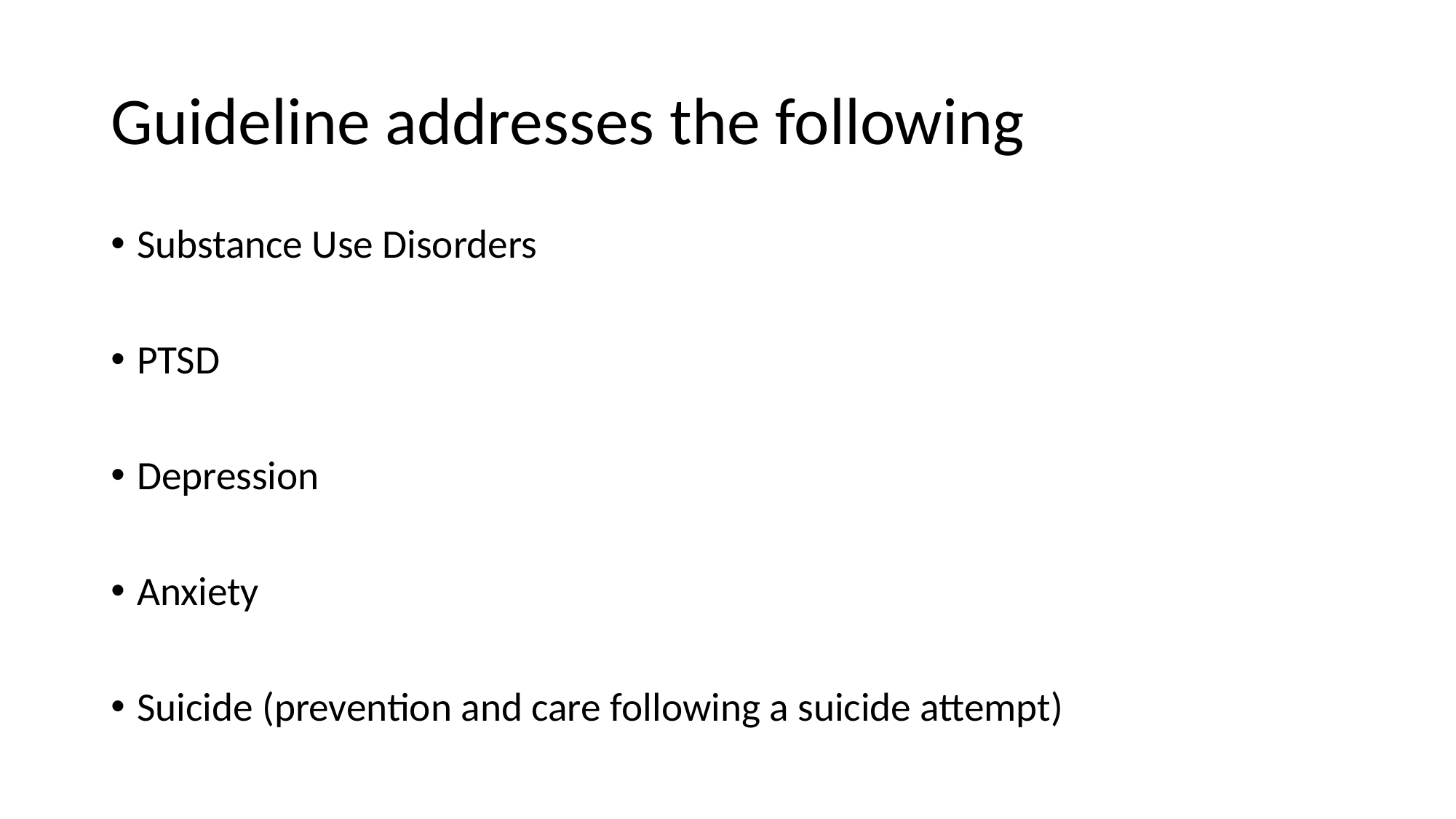

# Guideline addresses the following
Substance Use Disorders

PTSD

Depression

Anxiety

Suicide (prevention and care following a suicide attempt)